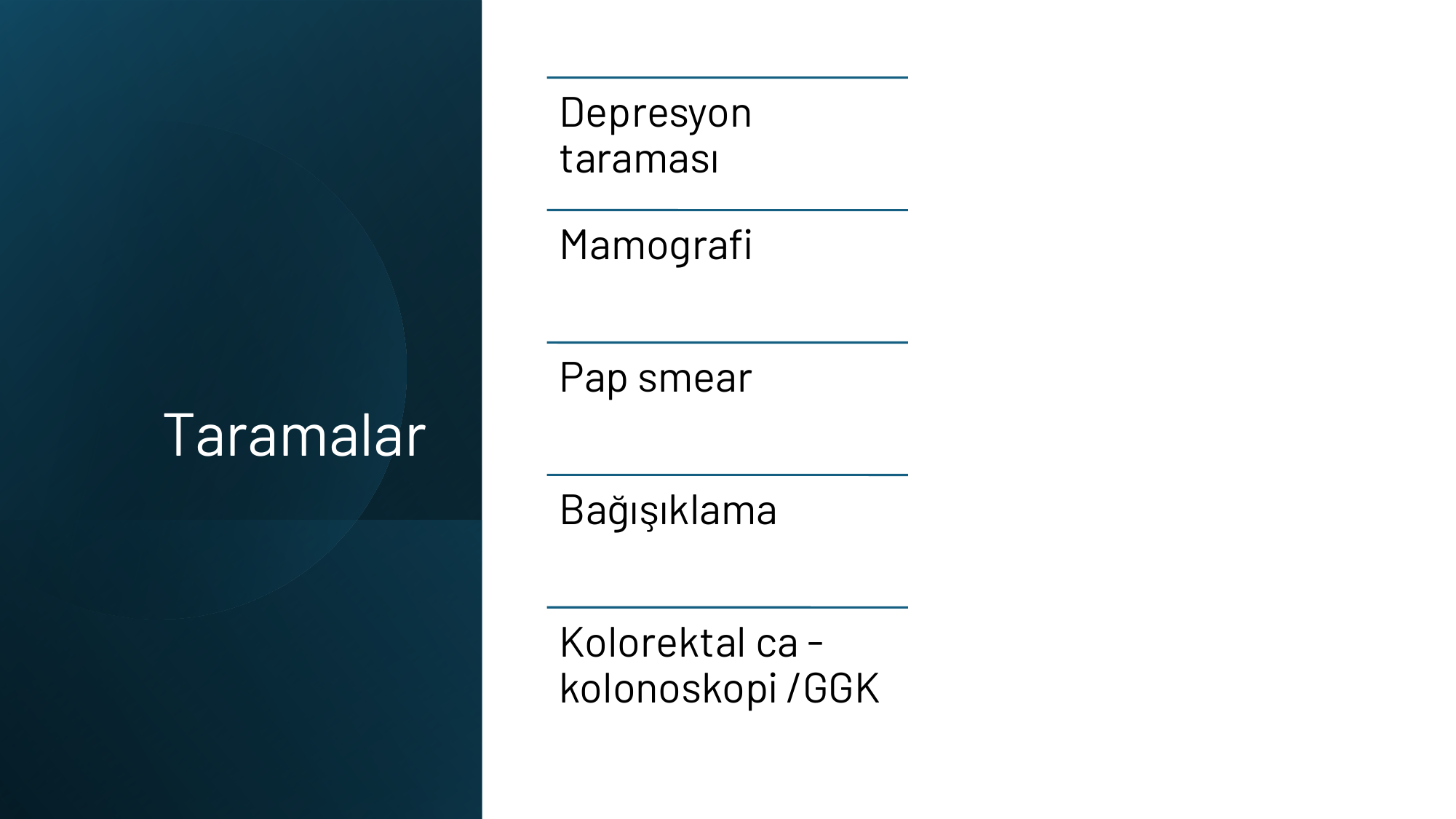

# Taramalar
Depresyon taraması
Mamografi
Pap smear
Bağışıklama
Kolorektal ca -kolonoskopi /GGK